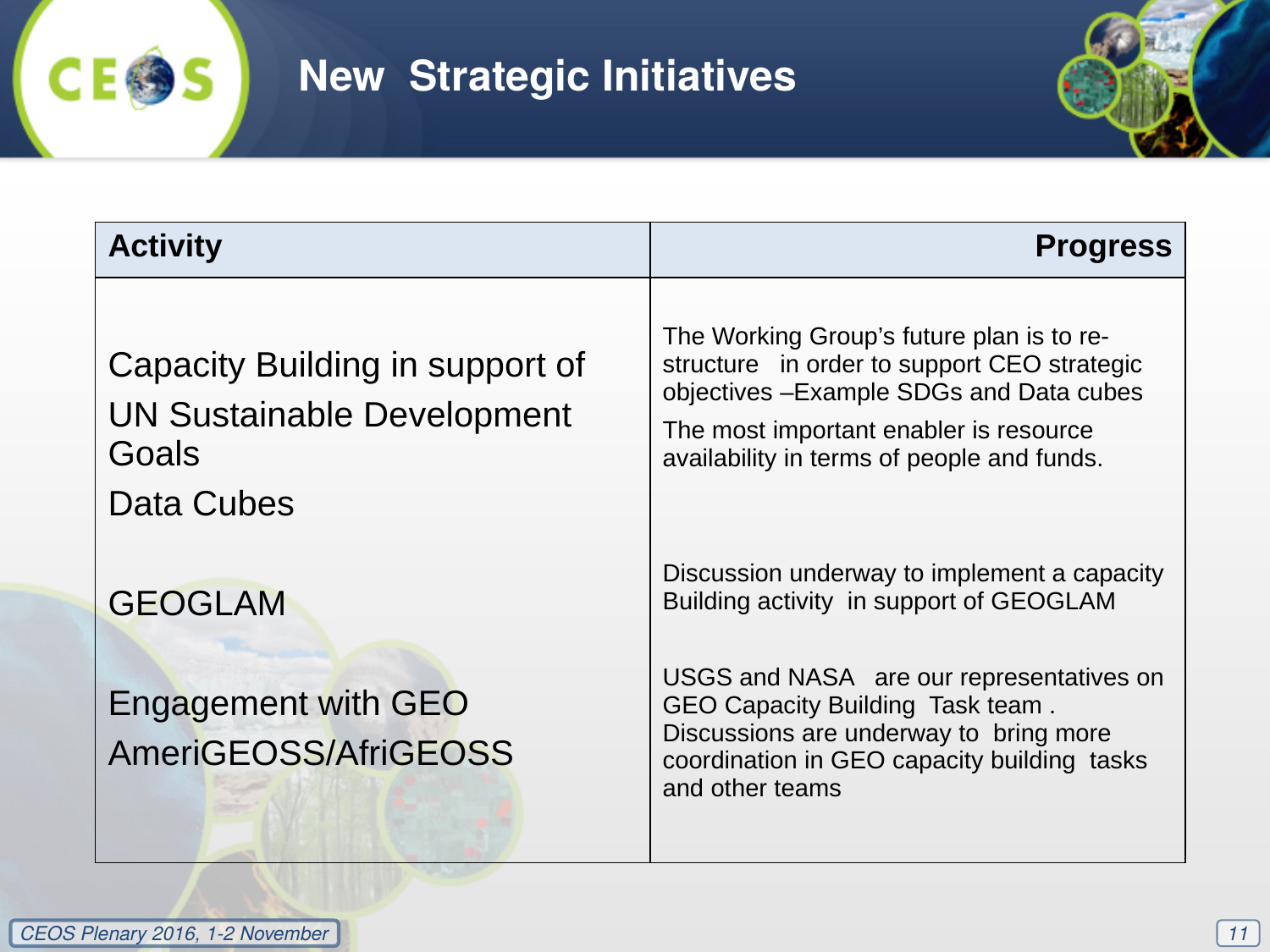

New  Strategic Initiatives
| Activity | Progress |
| --- | --- |
| Capacity Building in support of UN Sustainable Development Goals Data Cubes GEOGLAM Engagement with GEO AmeriGEOSS/AfriGEOSS | The Working Group’s future plan is to re-structure in order to support CEO strategic objectives –Example SDGs and Data cubes The most important enabler is resource availability in terms of people and funds. Discussion underway to implement a capacity Building activity in support of GEOGLAM USGS and NASA are our representatives on GEO Capacity Building Task team . Discussions are underway to bring more coordination in GEO capacity building tasks and other teams |
11